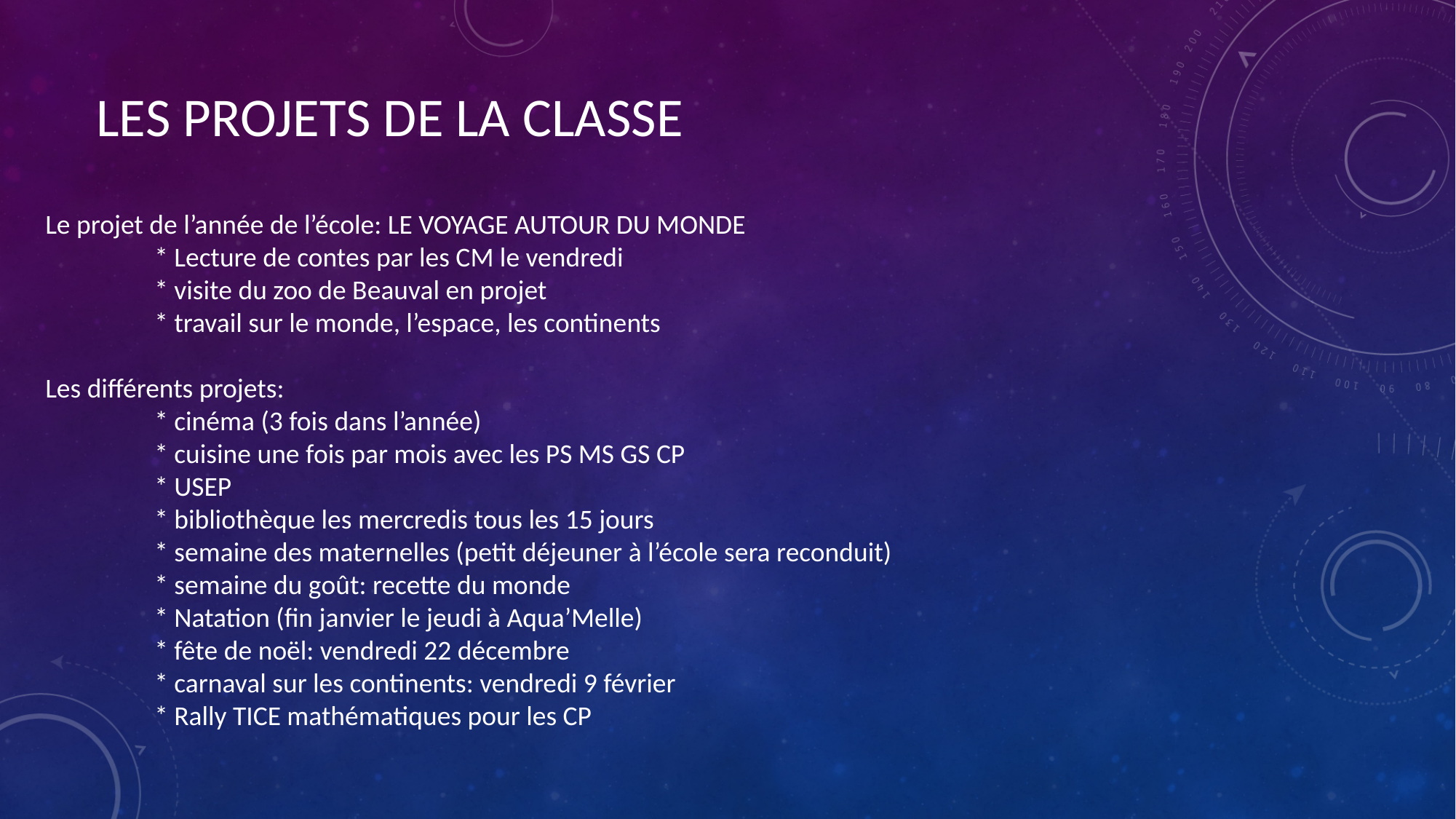

# Les projets de la classe
Le projet de l’année de l’école: LE VOYAGE AUTOUR DU MONDE
	* Lecture de contes par les CM le vendredi
	* visite du zoo de Beauval en projet
	* travail sur le monde, l’espace, les continents

Les différents projets:
	* cinéma (3 fois dans l’année)
	* cuisine une fois par mois avec les PS MS GS CP
	* USEP
	* bibliothèque les mercredis tous les 15 jours
	* semaine des maternelles (petit déjeuner à l’école sera reconduit)
	* semaine du goût: recette du monde
	* Natation (fin janvier le jeudi à Aqua’Melle)
	* fête de noël: vendredi 22 décembre
	* carnaval sur les continents: vendredi 9 février
	* Rally TICE mathématiques pour les CP